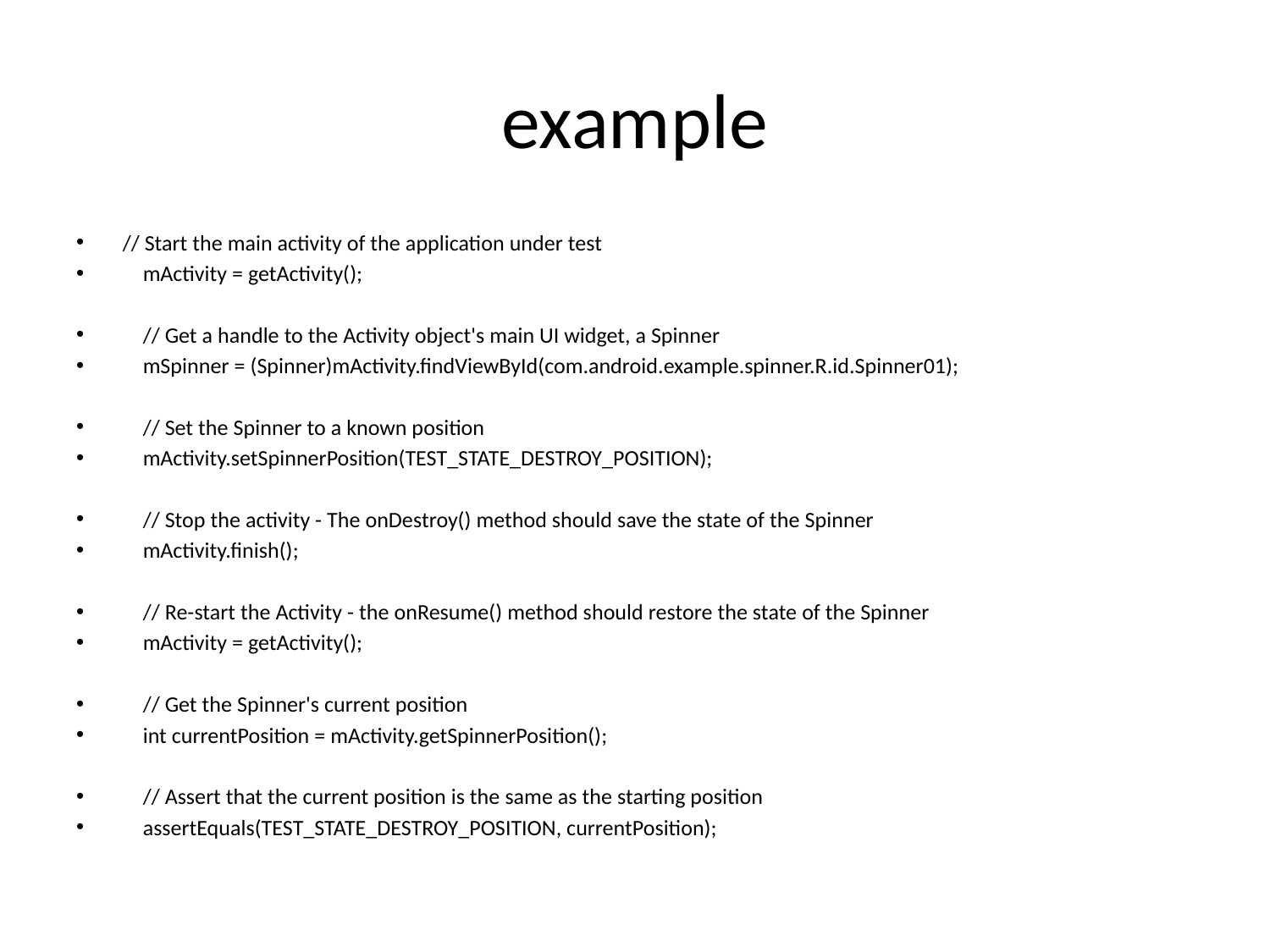

# example
// Start the main activity of the application under test
    mActivity = getActivity();

    // Get a handle to the Activity object's main UI widget, a Spinner
    mSpinner = (Spinner)mActivity.findViewById(com.android.example.spinner.R.id.Spinner01);

    // Set the Spinner to a known position
    mActivity.setSpinnerPosition(TEST_STATE_DESTROY_POSITION);

    // Stop the activity - The onDestroy() method should save the state of the Spinner
    mActivity.finish();

    // Re-start the Activity - the onResume() method should restore the state of the Spinner
    mActivity = getActivity();

    // Get the Spinner's current position
    int currentPosition = mActivity.getSpinnerPosition();

    // Assert that the current position is the same as the starting position
    assertEquals(TEST_STATE_DESTROY_POSITION, currentPosition);